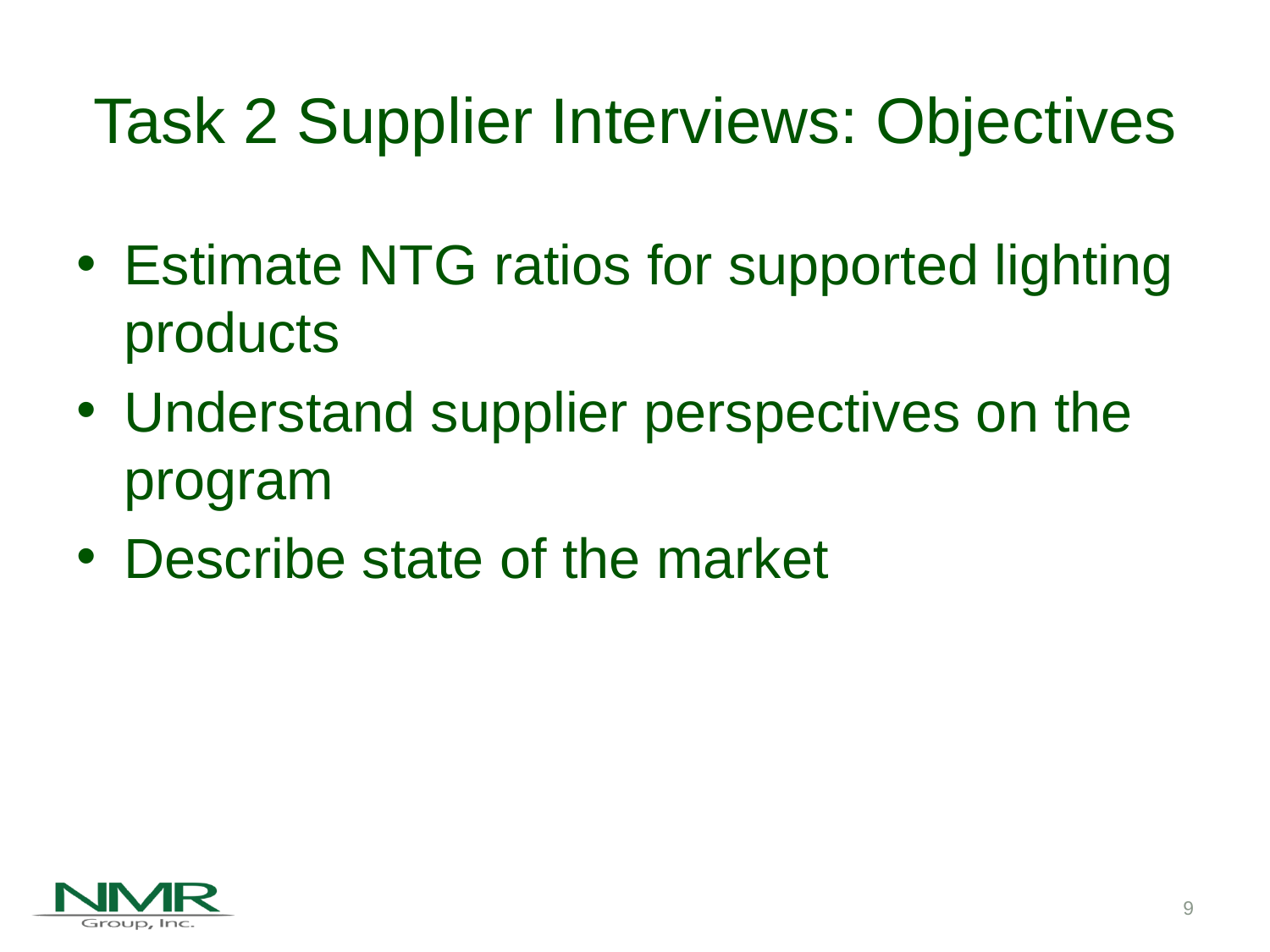

# Task 2 Supplier Interviews: Objectives
Estimate NTG ratios for supported lighting products
Understand supplier perspectives on the program
Describe state of the market
9